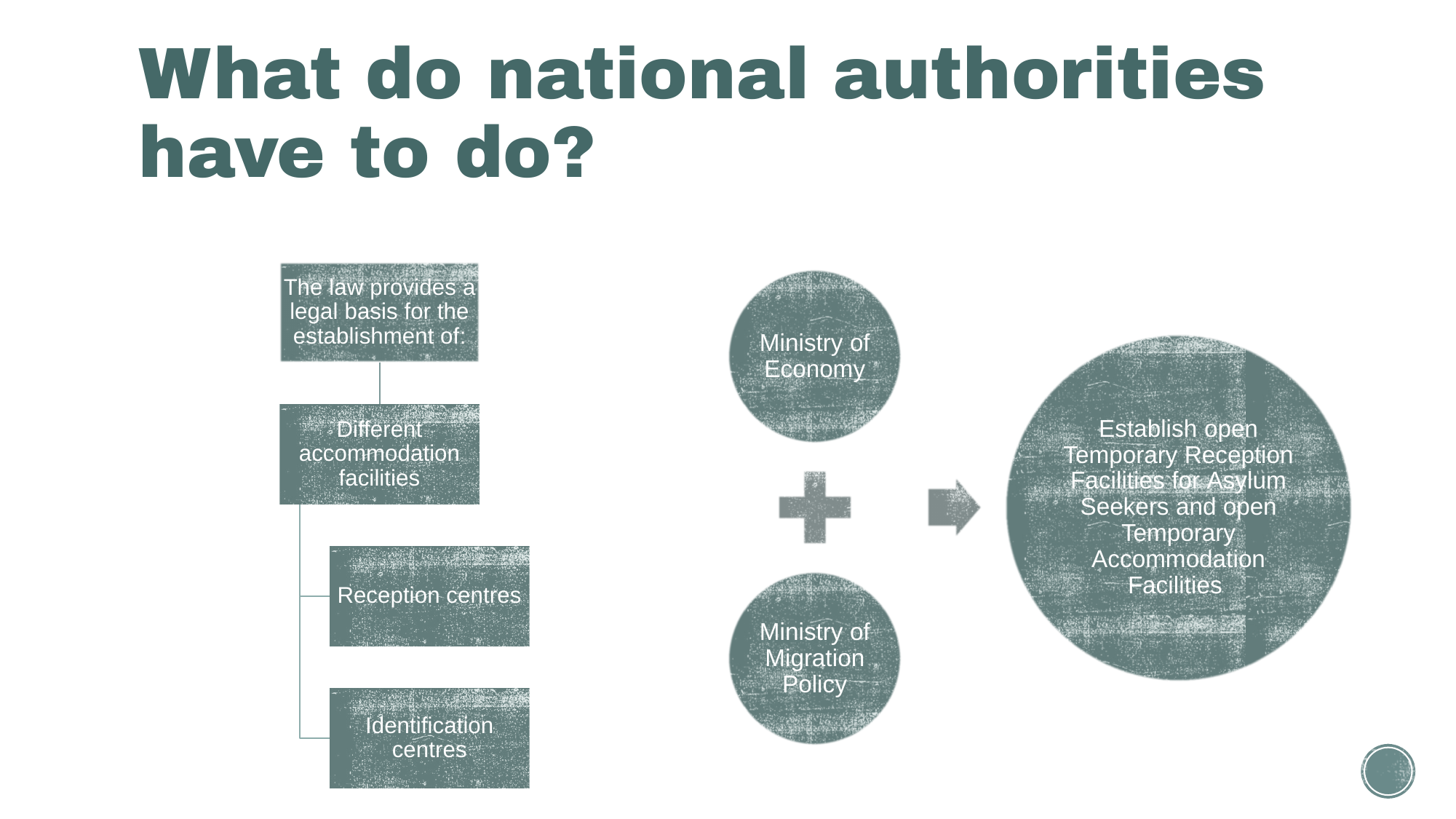

# What do national authorities have to do?

Ministry of Economy

Ministry of Migration Policy

Establish open Temporary Reception Facilities for Asylum Seekers and open Temporary Accommodation Facilities
The law provides a legal basis for the establishment of:
Different accommodation facilities
Reception centres
Identification centres